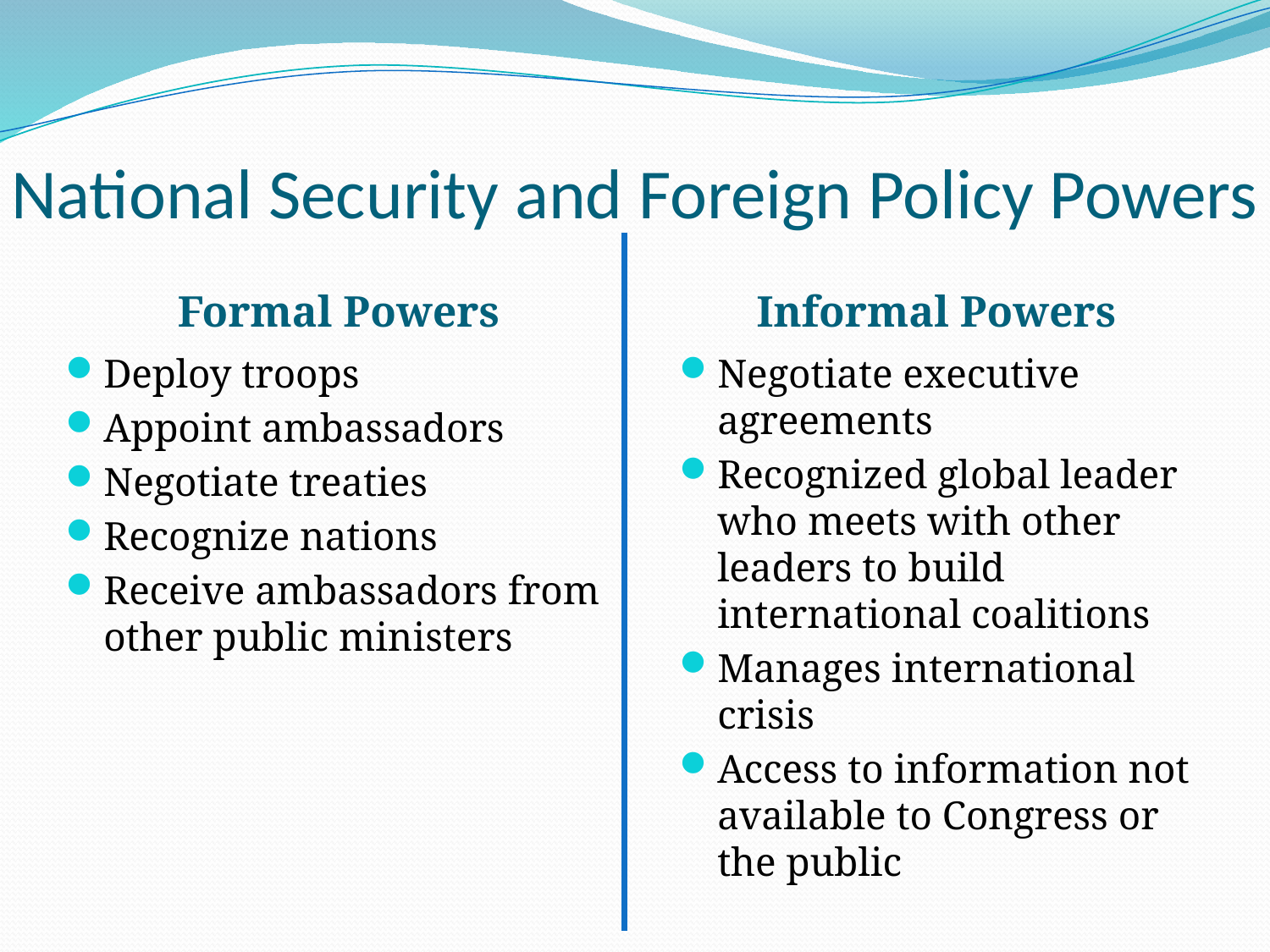

# National Security and Foreign Policy Powers
Formal Powers
Informal Powers
Deploy troops
Appoint ambassadors
Negotiate treaties
Recognize nations
Receive ambassadors from other public ministers
Negotiate executive agreements
Recognized global leader who meets with other leaders to build international coalitions
Manages international crisis
Access to information not available to Congress or the public